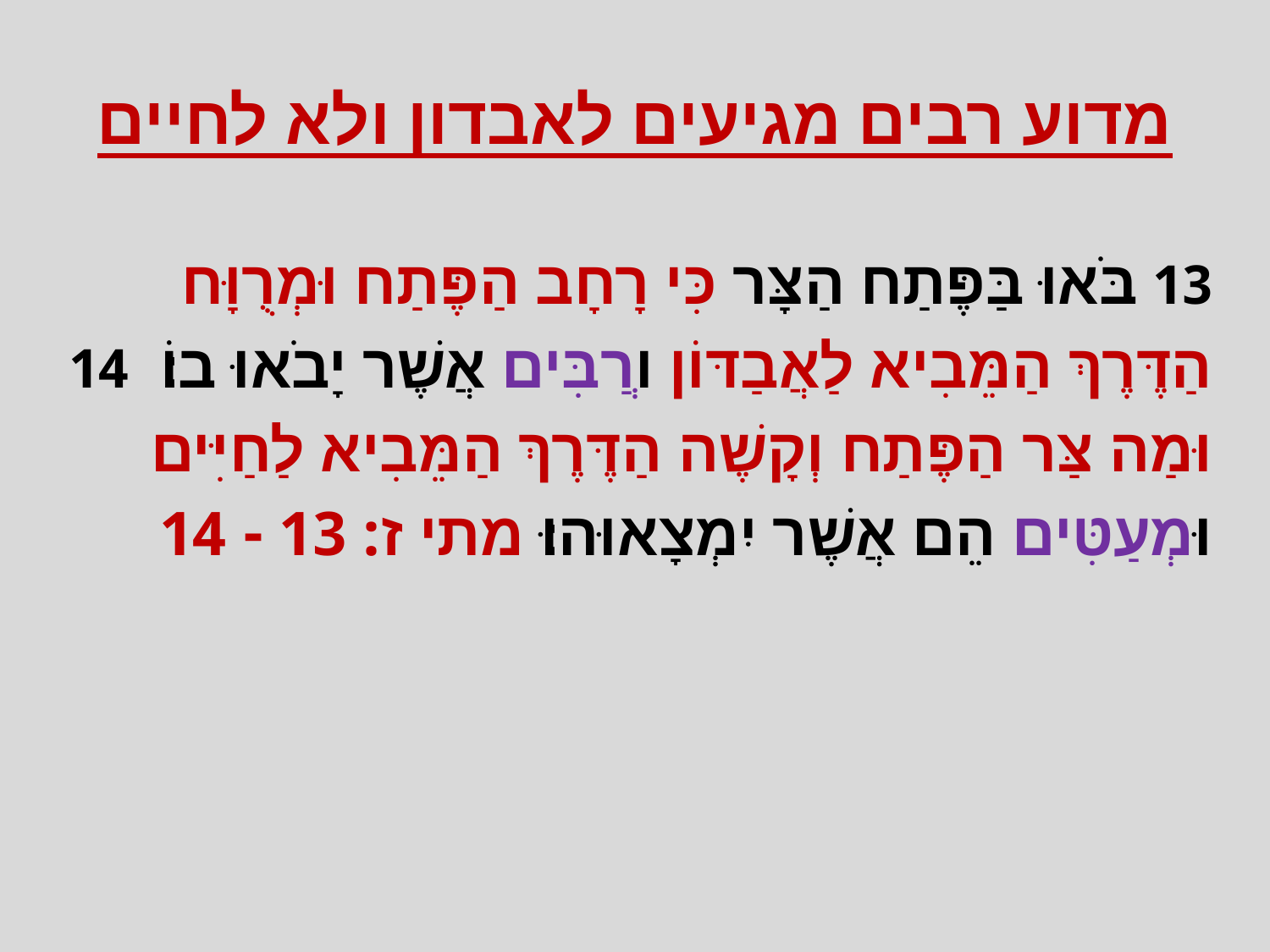

# מדוע רבים מגיעים לאבדון ולא לחיים
13 בֹּאוּ בַּפֶּתַח הַצָּר כִּי רָחָב הַפֶּתַח וּמְרֻוָּח הַדֶּרֶךְ הַמֵּבִיא לַאֲבַדּוֹן וְרַבִּים אֲשֶׁר יָבֹאוּ בוֹ׃  14 וּמַה צַּר הַפֶּתַח וְקָשֶׁה הַדֶּרֶךְ הַמֵּבִיא לַחַיִּים וּמְעַטִּים הֵם אֲשֶׁר יִמְצָאוּהוּ׃ מתי ז: 13 - 14